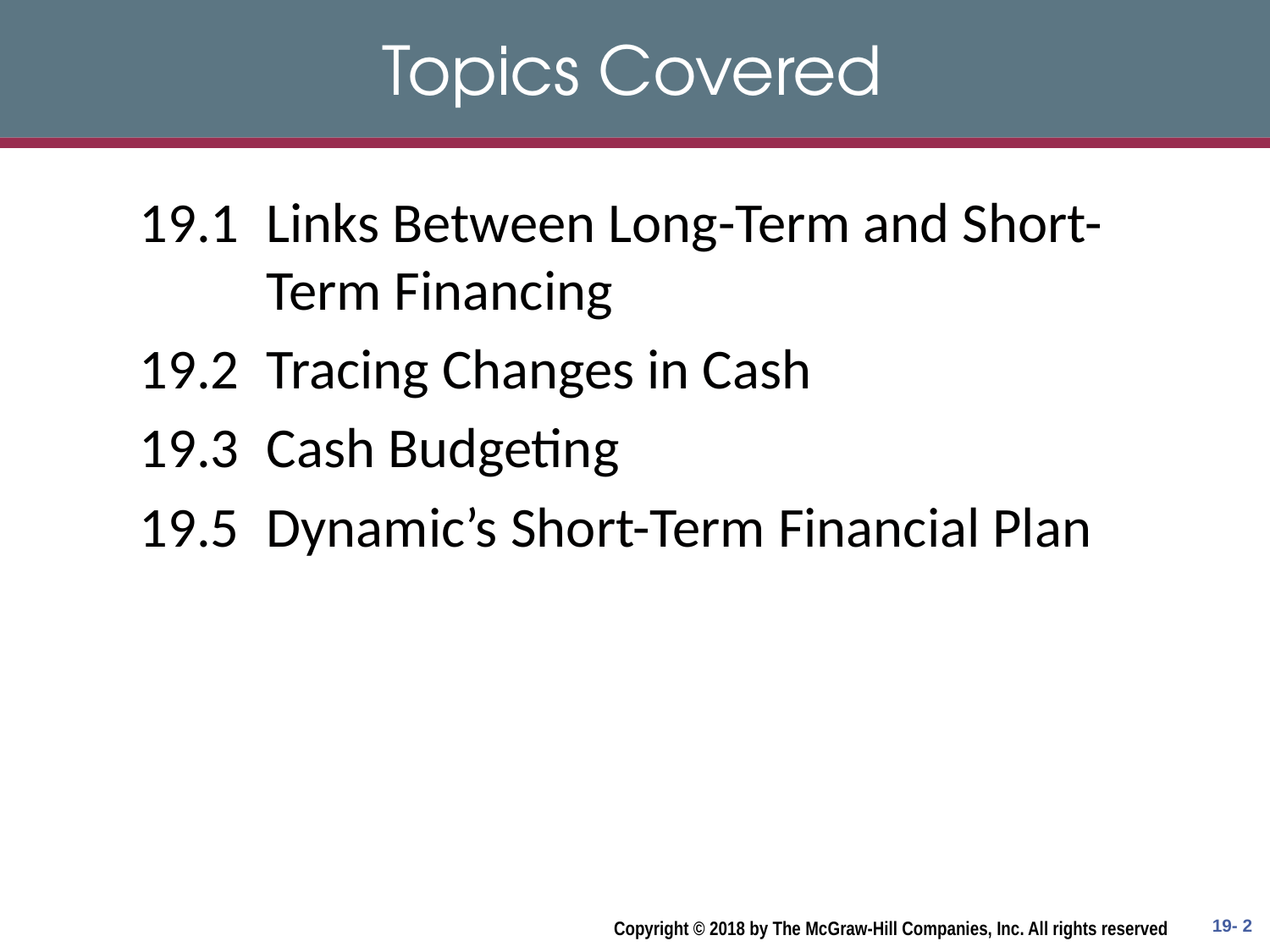

# Topics Covered
19.1	Links Between Long-Term and Short-Term Financing
19.2	Tracing Changes in Cash
19.3	Cash Budgeting
19.5	Dynamic’s Short-Term Financial Plan